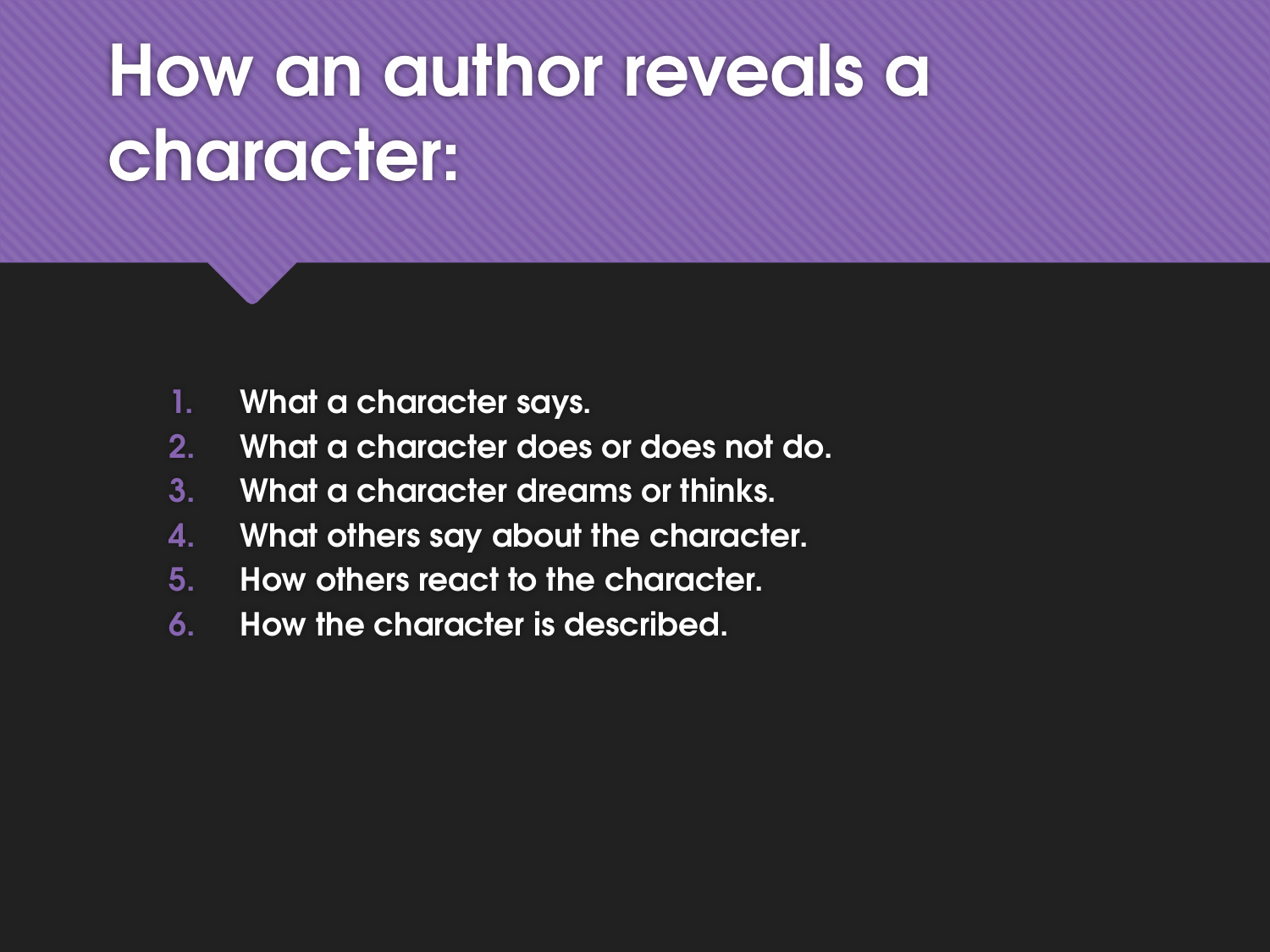

# How an author reveals a character:
What a character says.
What a character does or does not do.
What a character dreams or thinks.
What others say about the character.
How others react to the character.
How the character is described.